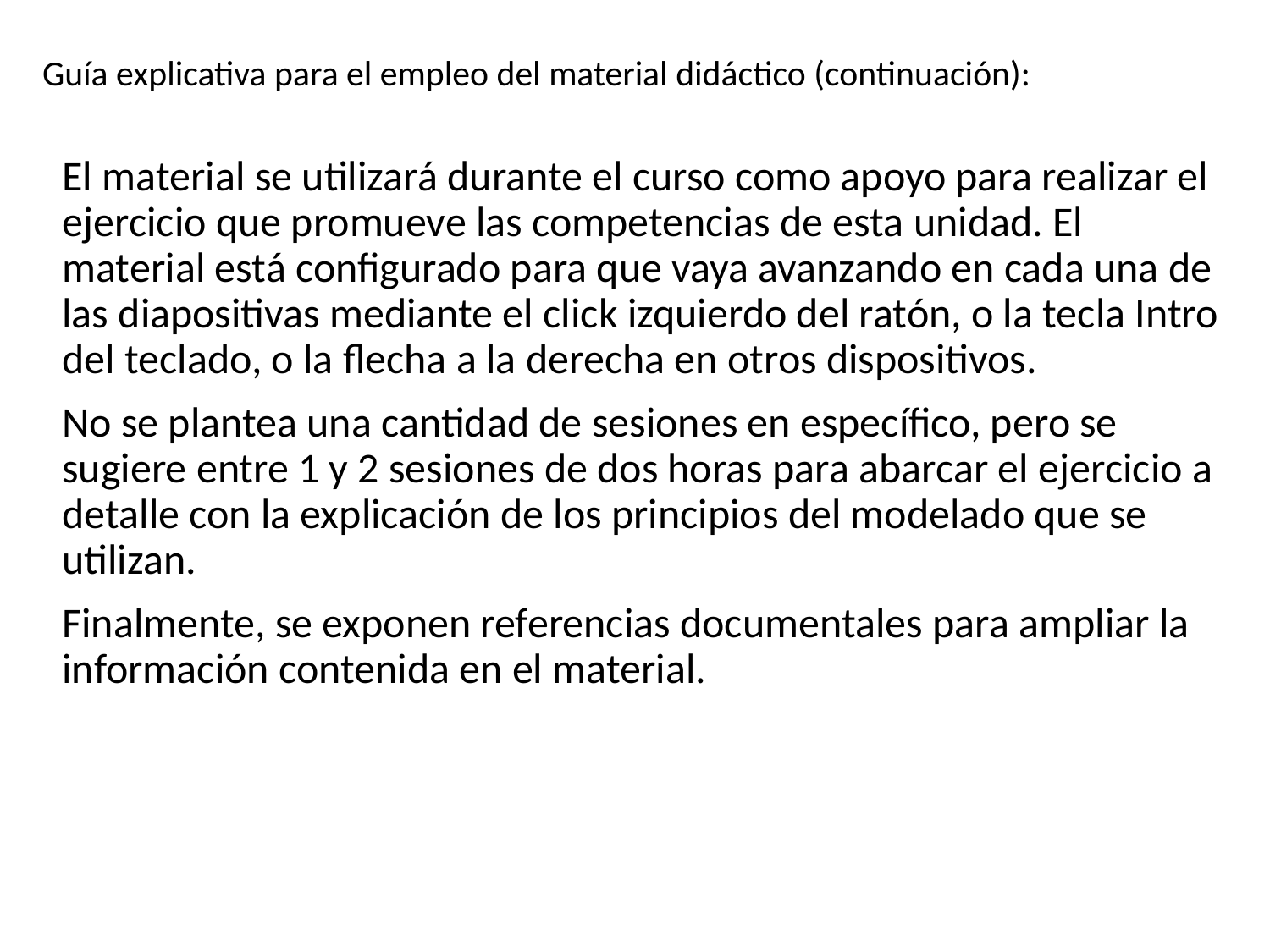

Guía explicativa para el empleo del material didáctico (continuación):
El material se utilizará durante el curso como apoyo para realizar el ejercicio que promueve las competencias de esta unidad. El material está configurado para que vaya avanzando en cada una de las diapositivas mediante el click izquierdo del ratón, o la tecla Intro del teclado, o la flecha a la derecha en otros dispositivos.
No se plantea una cantidad de sesiones en específico, pero se sugiere entre 1 y 2 sesiones de dos horas para abarcar el ejercicio a detalle con la explicación de los principios del modelado que se utilizan.
Finalmente, se exponen referencias documentales para ampliar la información contenida en el material.